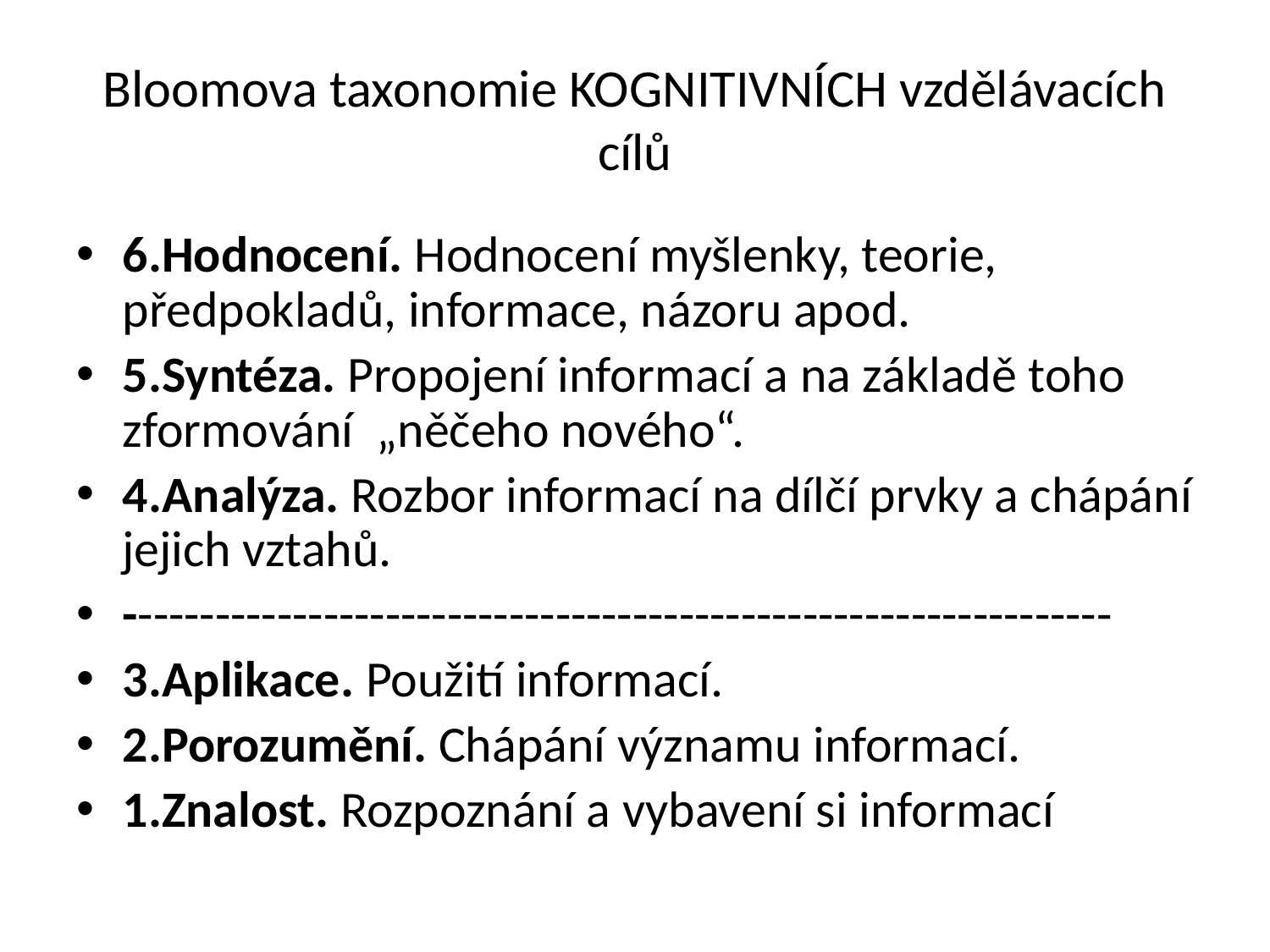

# Bloomova taxonomie KOGNITIVNÍCH vzdělávacích cílů
6.Hodnocení. Hodnocení myšlenky, teorie, předpokladů, informace, názoru apod.
5.Syntéza. Propojení informací a na základě toho zformování  „něčeho nového“.
4.Analýza. Rozbor informací na dílčí prvky a chápání jejich vztahů.
----------------------------------------------------------------
3.Aplikace. Použití informací.
2.Porozumění. Chápání významu informací.
1.Znalost. Rozpoznání a vybavení si informací